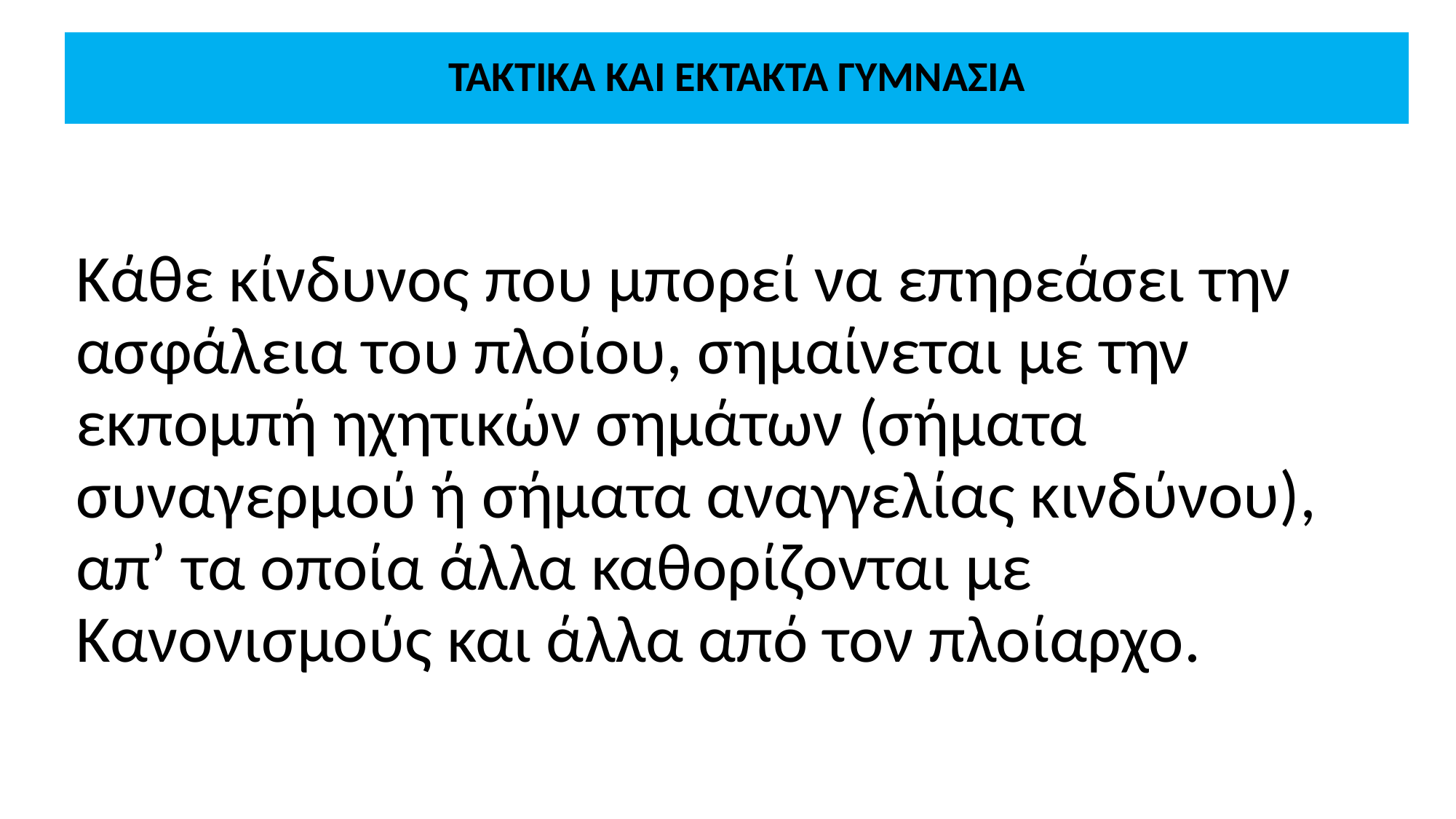

# ΤΑΚΤΙΚΑ ΚΑΙ ΕΚΤΑΚΤΑ ΓΥΜΝΑΣΙΑ

Κάθε κίνδυνος που μπορεί να επηρεάσει την ασφάλεια του πλοίου, σημαίνεται με την εκπομπή ηχητικών σημάτων (σήματα συναγερμού ή σήματα αναγγελίας κινδύνου), απ’ τα οποία άλλα καθορίζονται με Κανονισμούς και άλλα από τον πλοίαρχο.